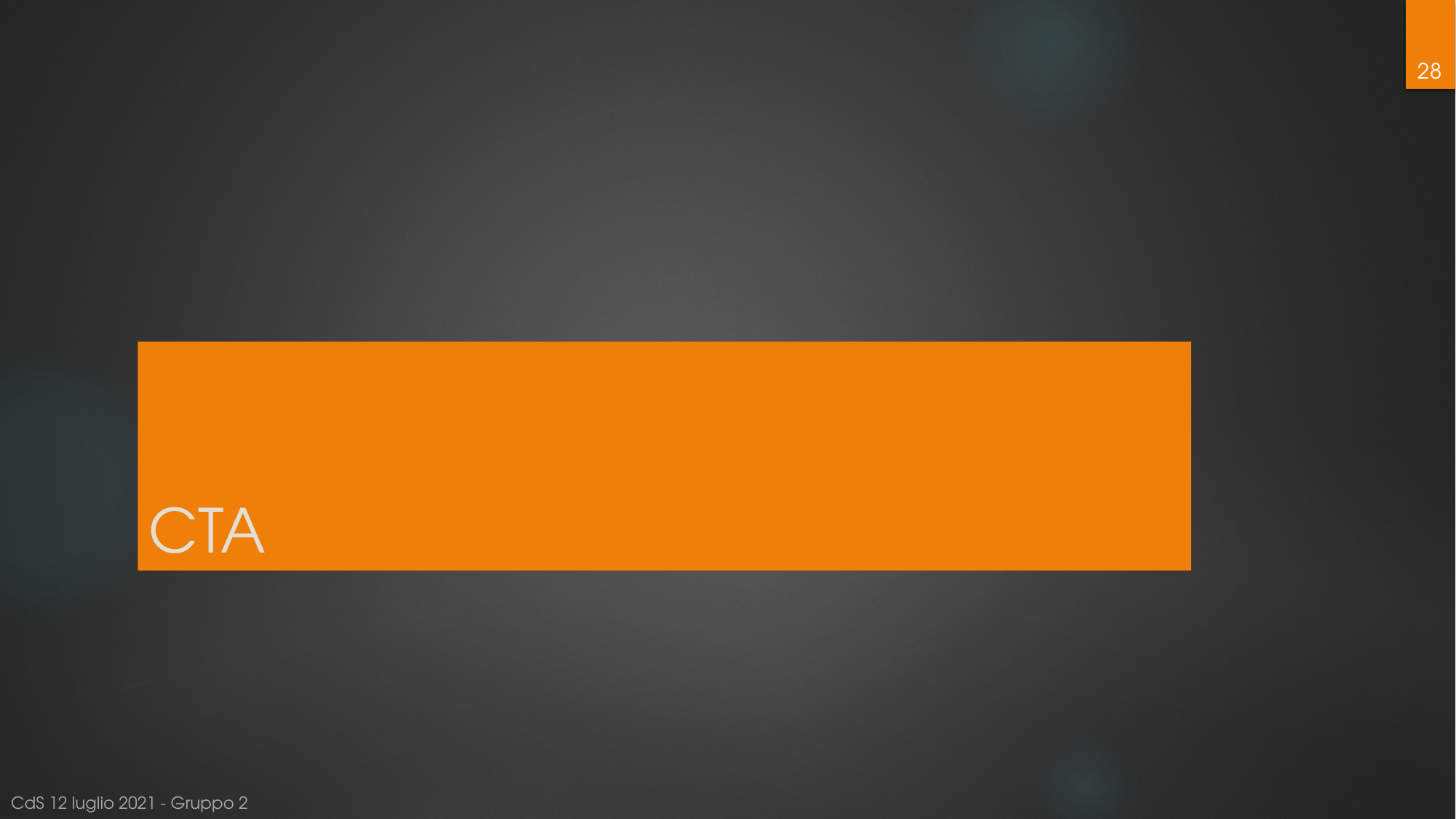

28
# CTA

CdS 12 luglio 2021 - Gruppo 2